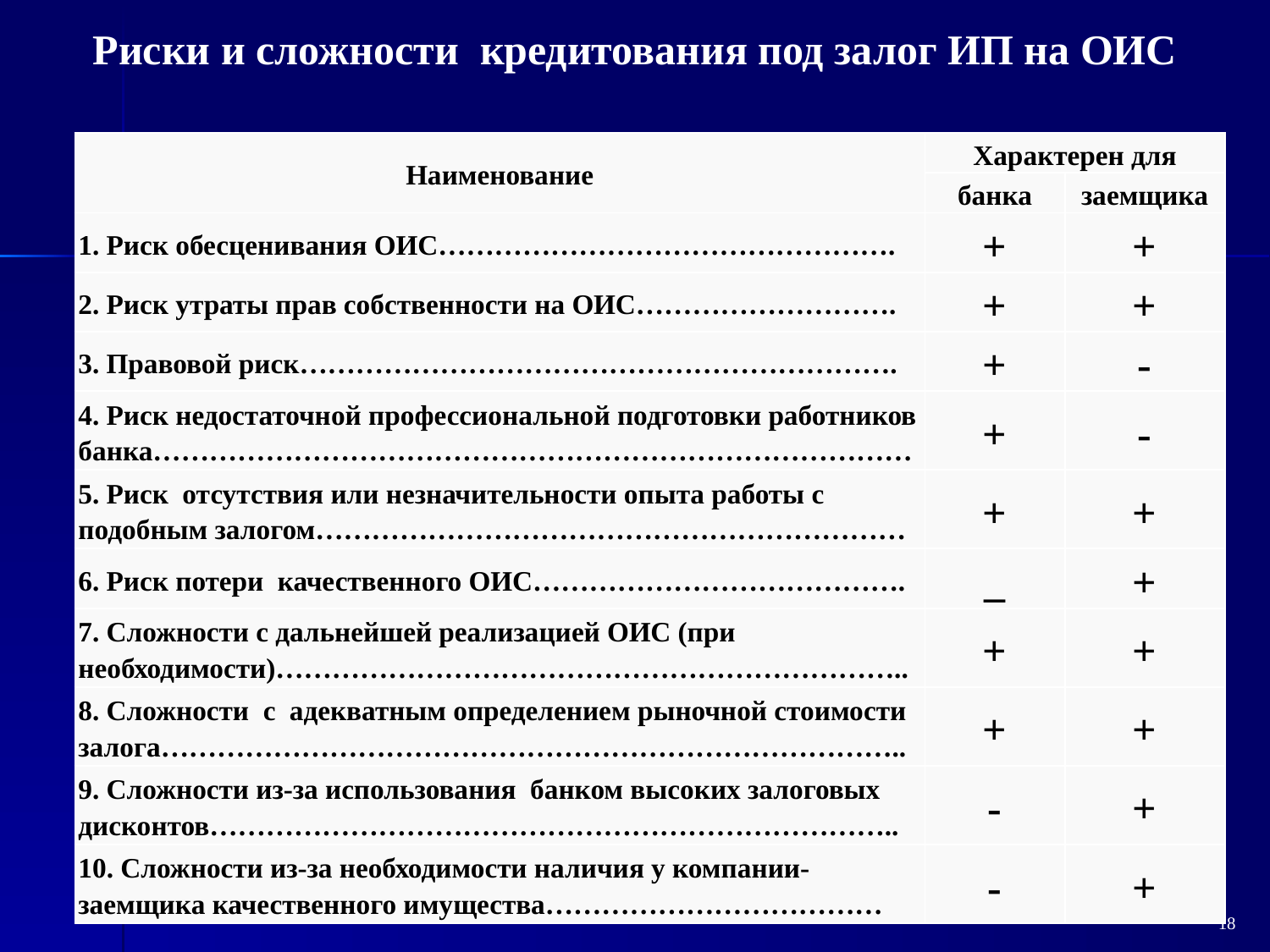

Риски и сложности  кредитования под залог ИП на ОИС
| Наименование | Характерен для |  |
| --- | --- | --- |
|  | банка | заемщика |
| 1. Риск обесценивания ОИС…………………………………………. | + | + |
| 2. Риск утраты прав собственности на ОИС………………………. | + | + |
| 3. Правовой риск………………………………………………………. | + | - |
| 4. Риск недостаточной профессиональной подготовки работников банка……………………………………………………………………… | + | - |
| 5. Риск отсутствия или незначительности опыта работы с подобным залогом……………………………………………………… | + | + |
| 6. Риск потери качественного ОИС…………………………………. | \_ | + |
| 7. Сложности с дальнейшей реализацией ОИС (при необходимости)………………………………………………………….. | + | + |
| 8. Сложности с адекватным определением рыночной стоимости залога…………………………………………………………………….. | + | + |
| 9. Сложности из-за использования банком высоких залоговых дисконтов……………………………………………………………….. | - | + |
| 10. Сложности из-за необходимости наличия у компании-заемщика качественного имущества……………………………… | - | + |
18